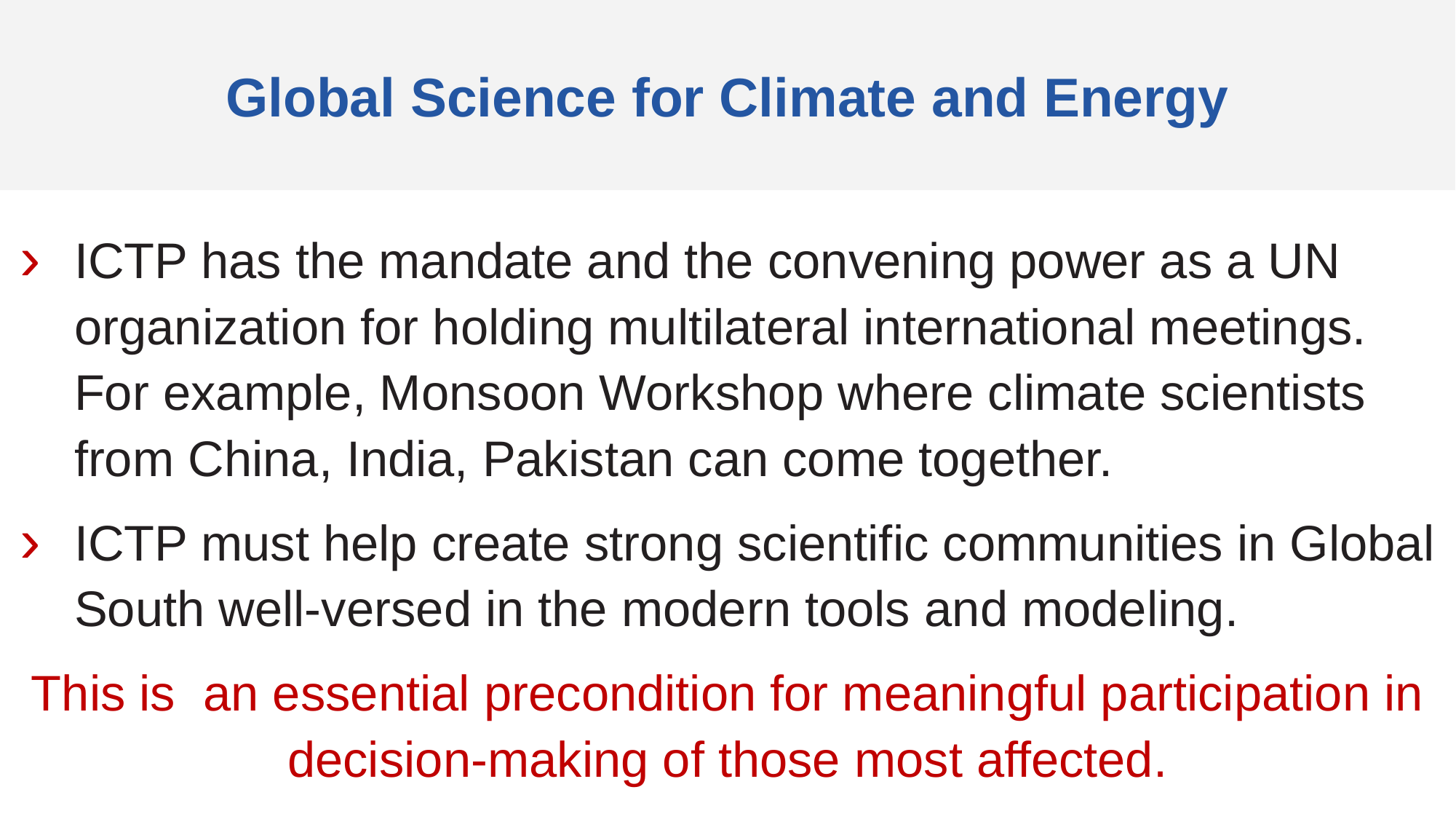

Global Science for Climate and Energy
ICTP has the mandate and the convening power as a UN organization for holding multilateral international meetings.
For example, Monsoon Workshop where climate scientists from China, India, Pakistan can come together.
ICTP must help create strong scientific communities in Global South well-versed in the modern tools and modeling.
This is  an essential precondition for meaningful participation in decision-making of those most affected.